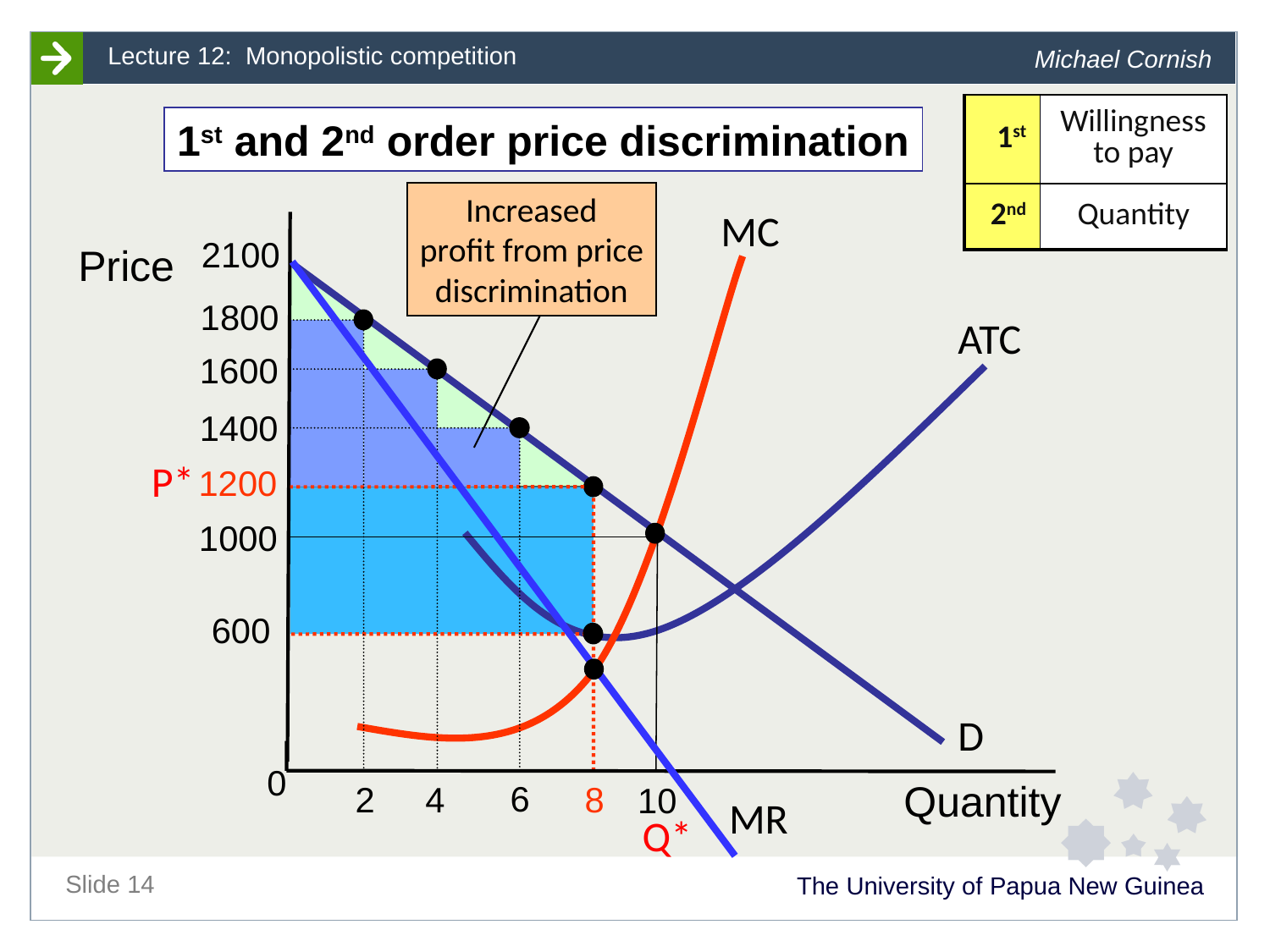

| 1st | Willingness to pay |
| --- | --- |
| 2nd | Quantity |
1st and 2nd order price discrimination
Increased
profit from price
discrimination

MC

2100
Price

1800
ATC

1600

1400

1200

1000

600

D

0
Quantity
6

2
4
8
10

P*

MR
	Q*